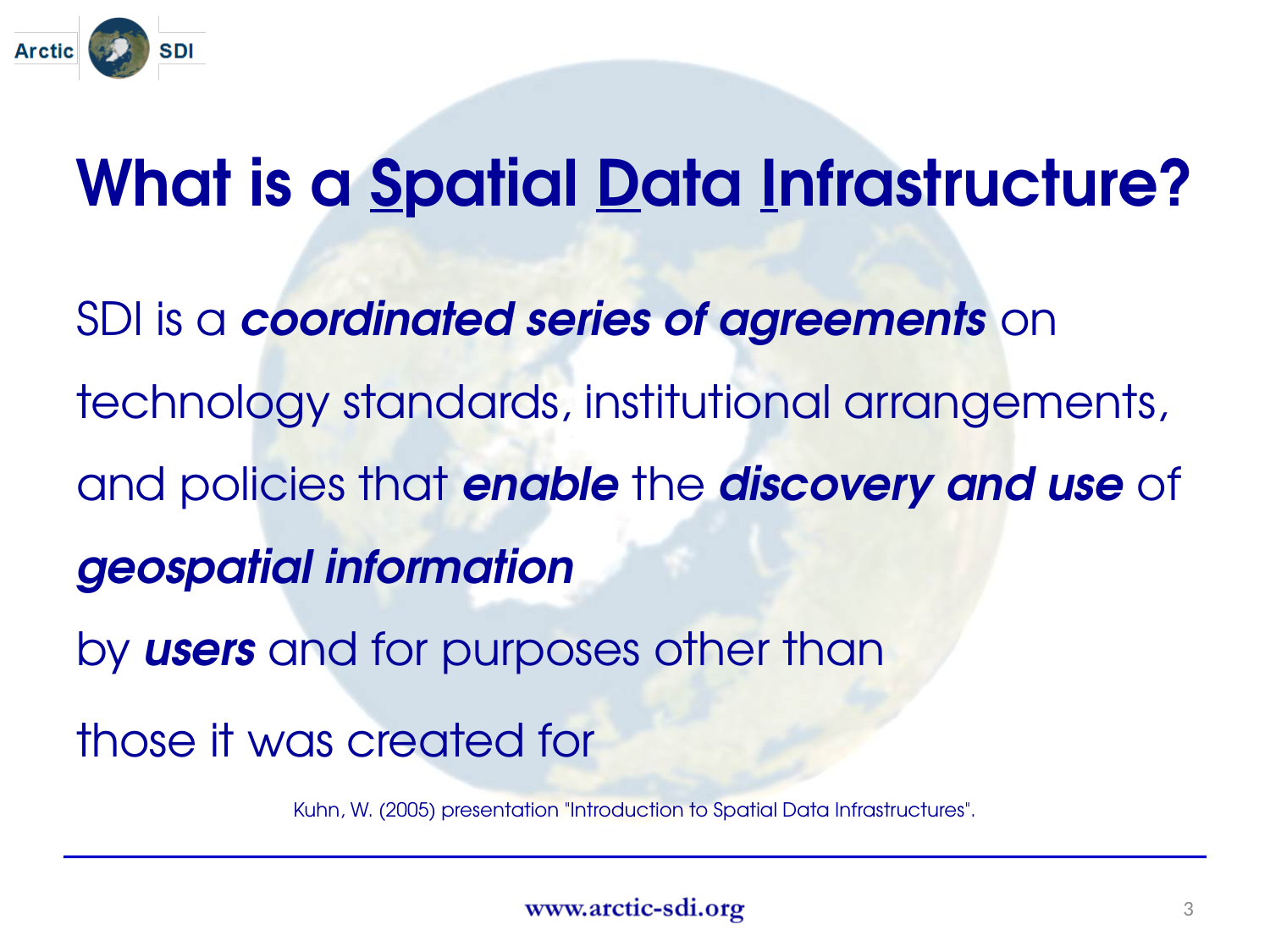

What is a Spatial Data Infrastructure?
SDI is a coordinated series of agreements on technology standards, institutional arrangements, and policies that enable the discovery and use of geospatial information
by users and for purposes other than
those it was created for

Kuhn, W. (2005) presentation "Introduction to Spatial Data Infrastructures".
3